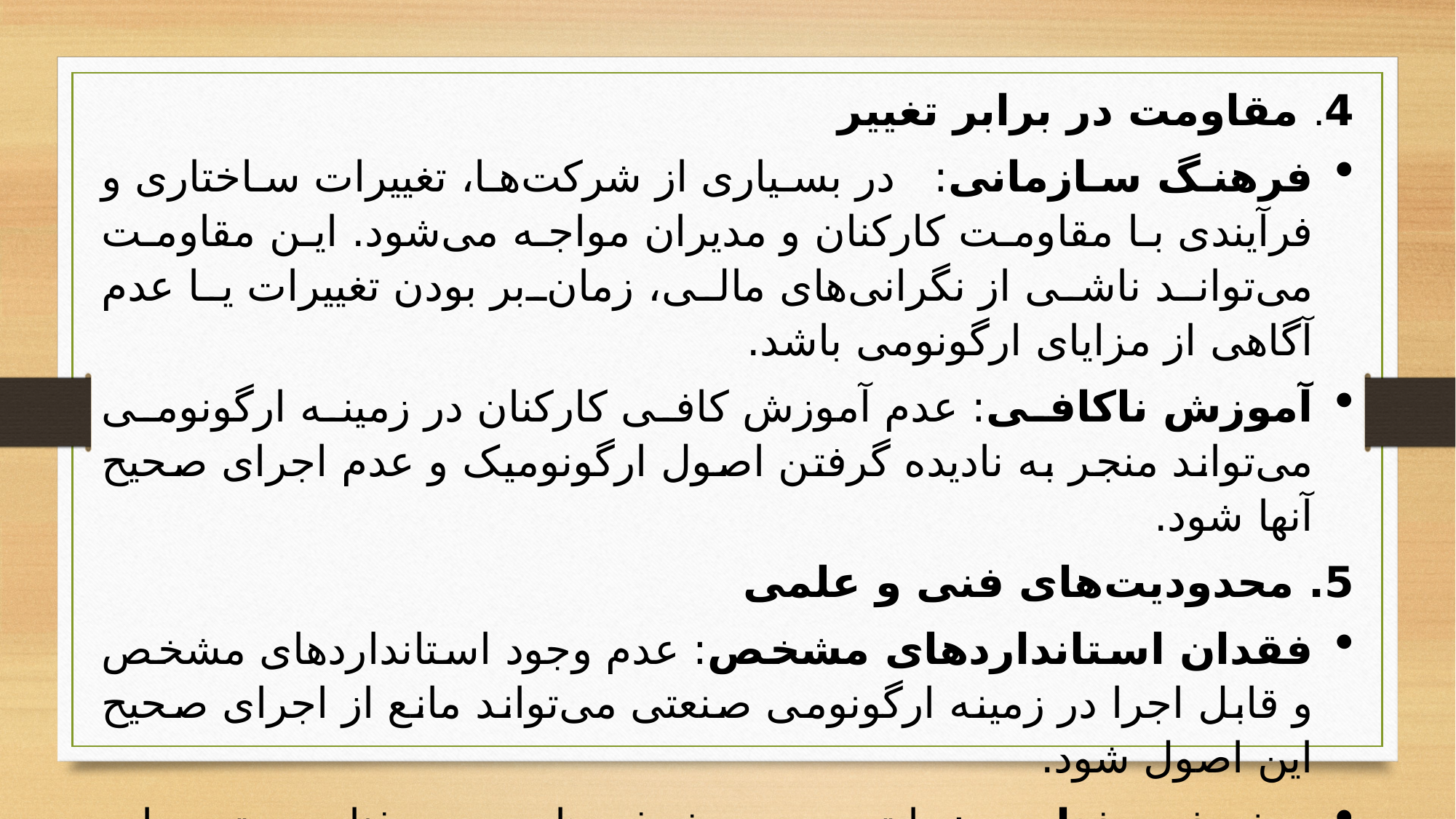

4. مقاومت در برابر تغییر
فرهنگ سازمانی:  در بسیاری از شرکت‌ها، تغییرات ساختاری و فرآیندی با مقاومت کارکنان و مدیران مواجه می‌شود. این مقاومت می‌تواند ناشی از نگرانی‌های مالی، زمان‌بر بودن تغییرات یا عدم آگاهی از مزایای ارگونومی باشد.
آموزش ناکافی: عدم آموزش کافی کارکنان در زمینه ارگونومی می‌تواند منجر به نادیده گرفتن اصول ارگونومیک و عدم اجرای صحیح آنها شود.
5. محدودیت‌های فنی و علمی
فقدان استانداردهای مشخص: عدم وجود استانداردهای مشخص و قابل اجرا در زمینه ارگونومی صنعتی می‌تواند مانع از اجرای صحیح این اصول شود.
پیشرفت فناوری: با توجه به پیشرفت‌های سریع فناوری، تجهیزات و فرآیندهای جدید نیازمند ارزیابی مداوم و تطبیق با اصول ارگونومیک هستند.